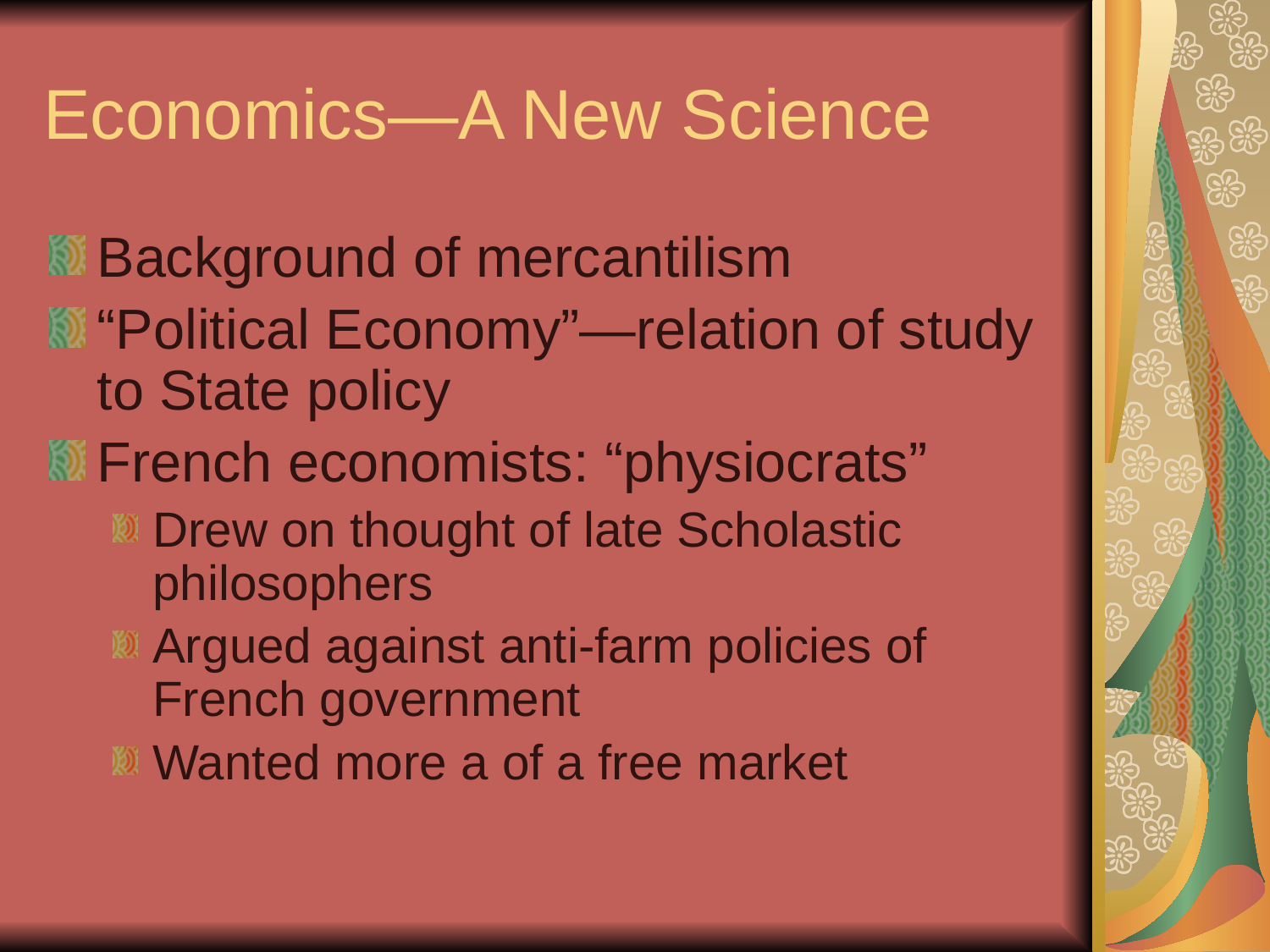

# Economics—A New Science
Background of mercantilism
“Political Economy”—relation of study to State policy
French economists: “physiocrats”
Drew on thought of late Scholastic philosophers
Argued against anti-farm policies of French government
Wanted more a of a free market